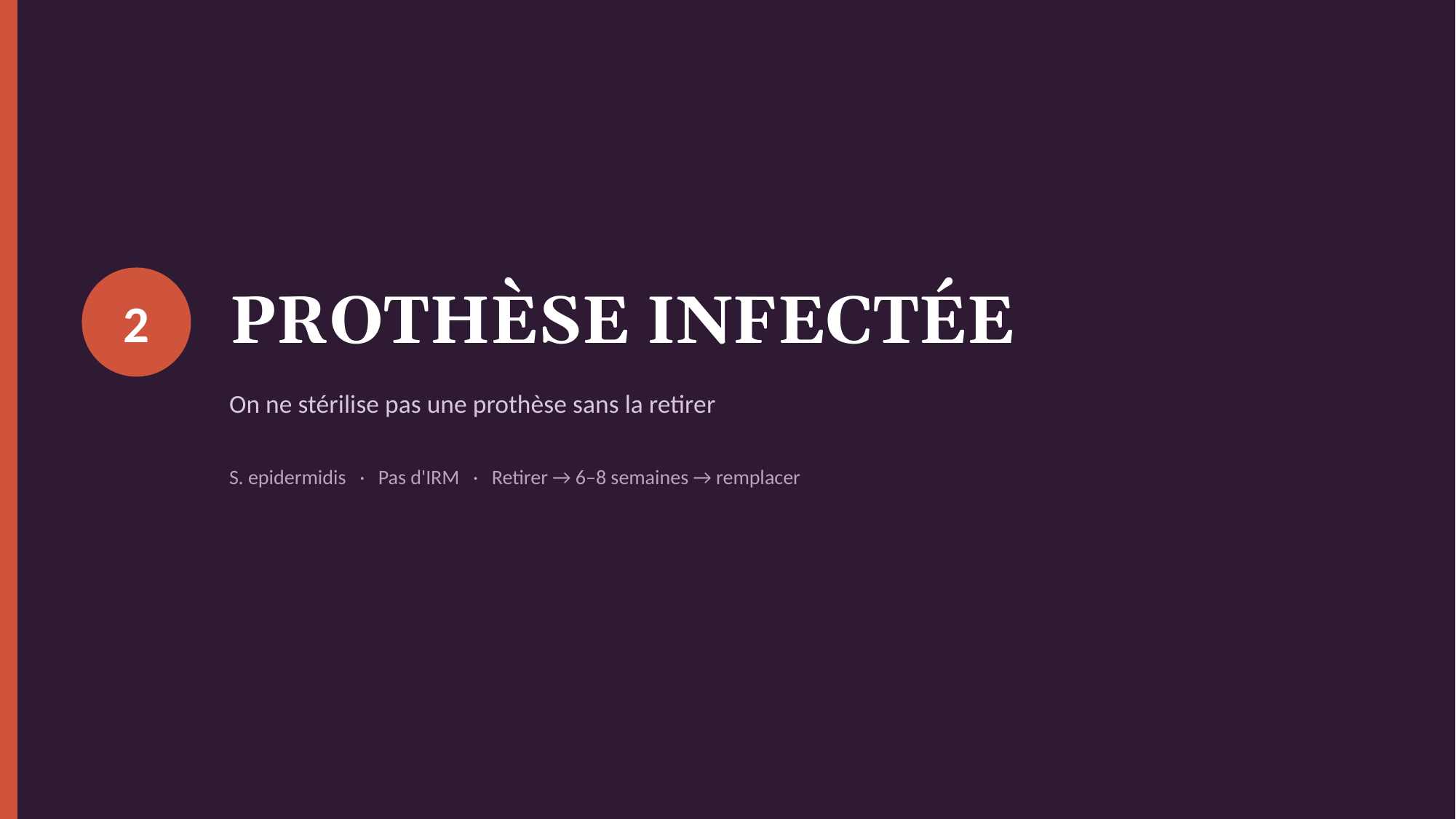

PROTHÈSE INFECTÉE

2
On ne stérilise pas une prothèse sans la retirer
S. epidermidis   ·   Pas d'IRM   ·   Retirer → 6–8 semaines → remplacer